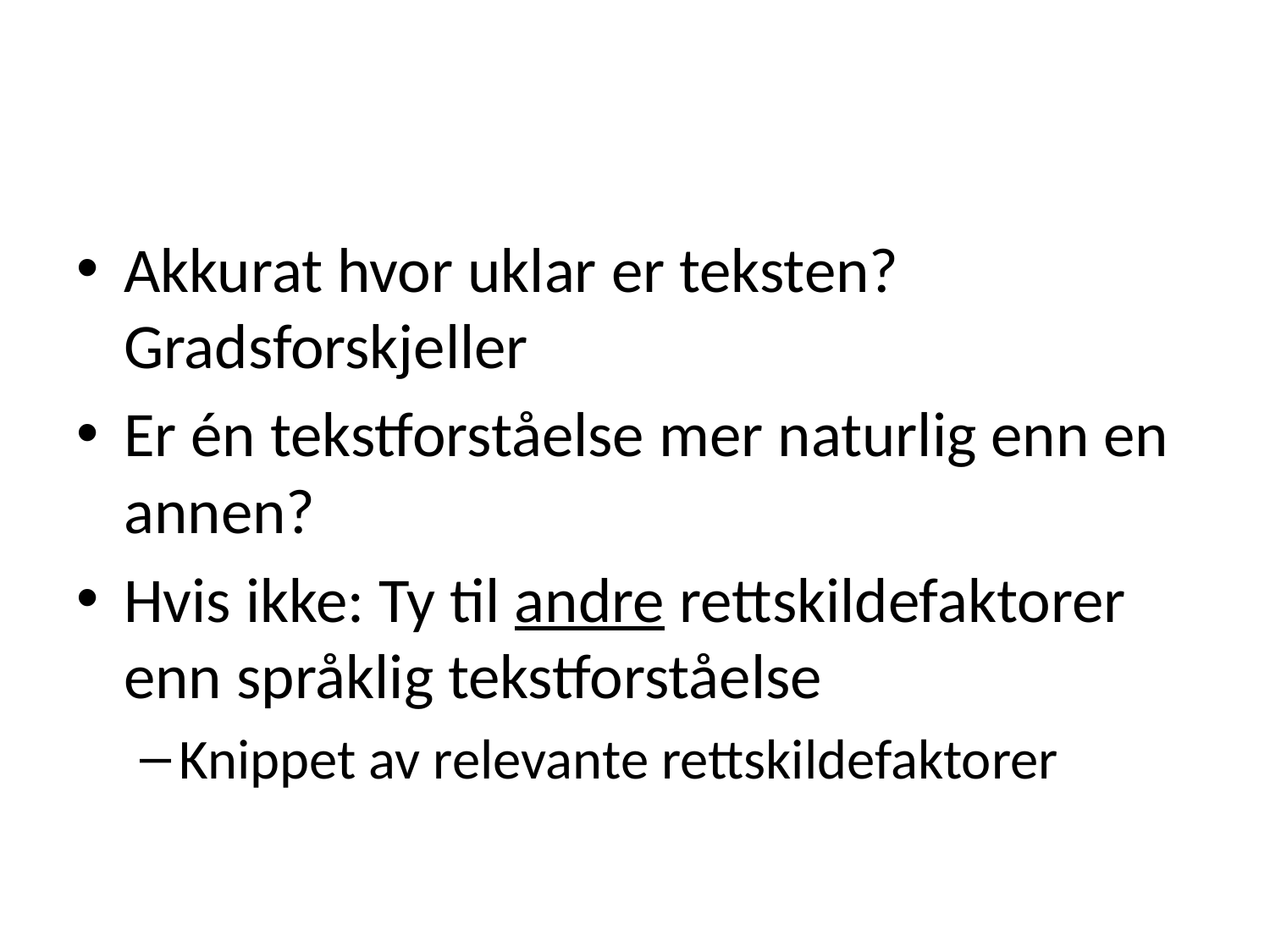

Akkurat hvor uklar er teksten? Gradsforskjeller
Er én tekstforståelse mer naturlig enn en annen?
Hvis ikke: Ty til andre rettskildefaktorer enn språklig tekstforståelse
Knippet av relevante rettskildefaktorer